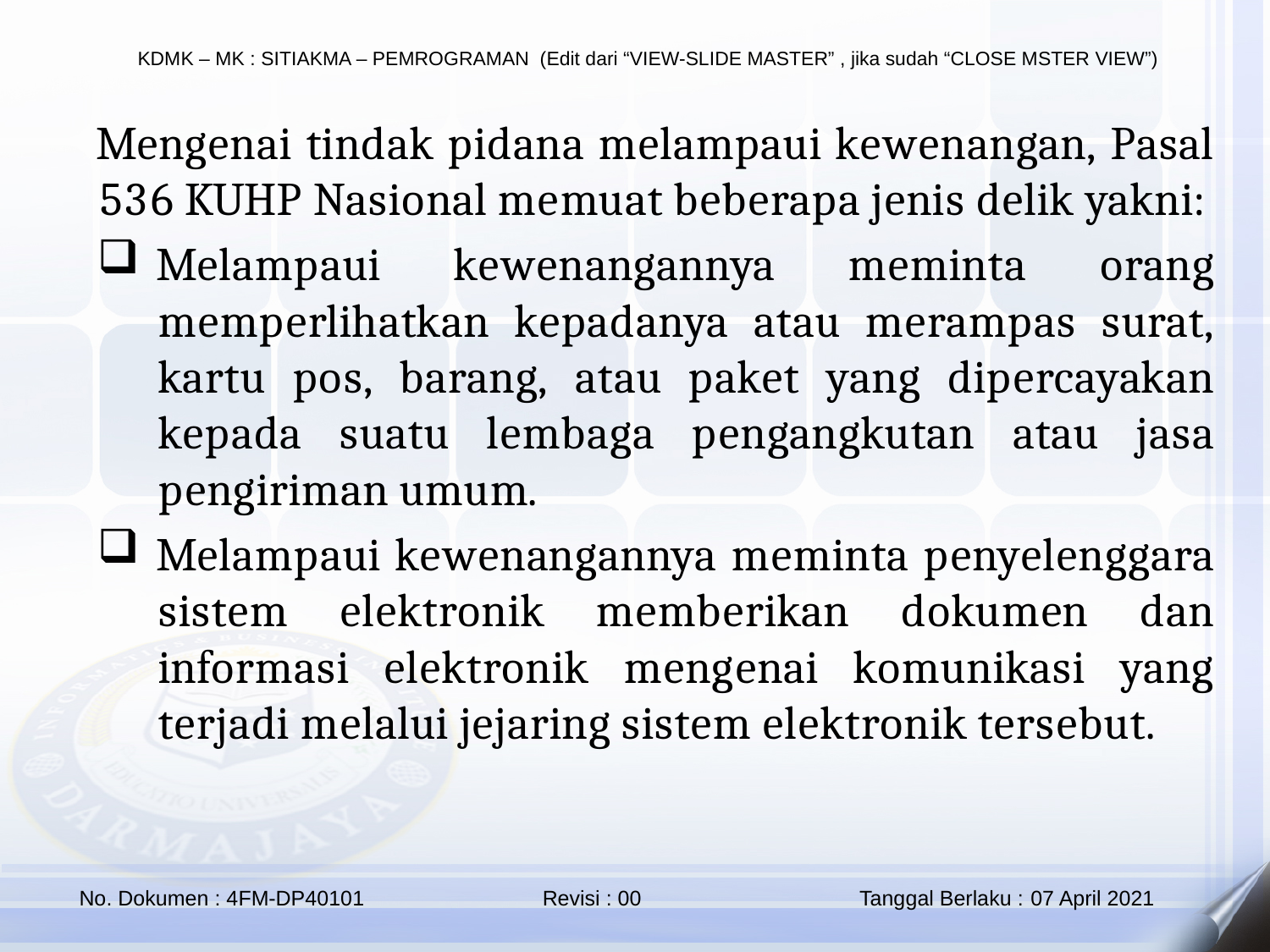

Mengenai tindak pidana melampaui kewenangan, Pasal 536 KUHP Nasional memuat beberapa jenis delik yakni:
Melampaui kewenangannya meminta orang memperlihatkan kepadanya atau merampas surat, kartu pos, barang, atau paket yang dipercayakan kepada suatu lembaga pengangkutan atau jasa pengiriman umum.
Melampaui kewenangannya meminta penyelenggara sistem elektronik memberikan dokumen dan informasi elektronik mengenai komunikasi yang terjadi melalui jejaring sistem elektronik tersebut.